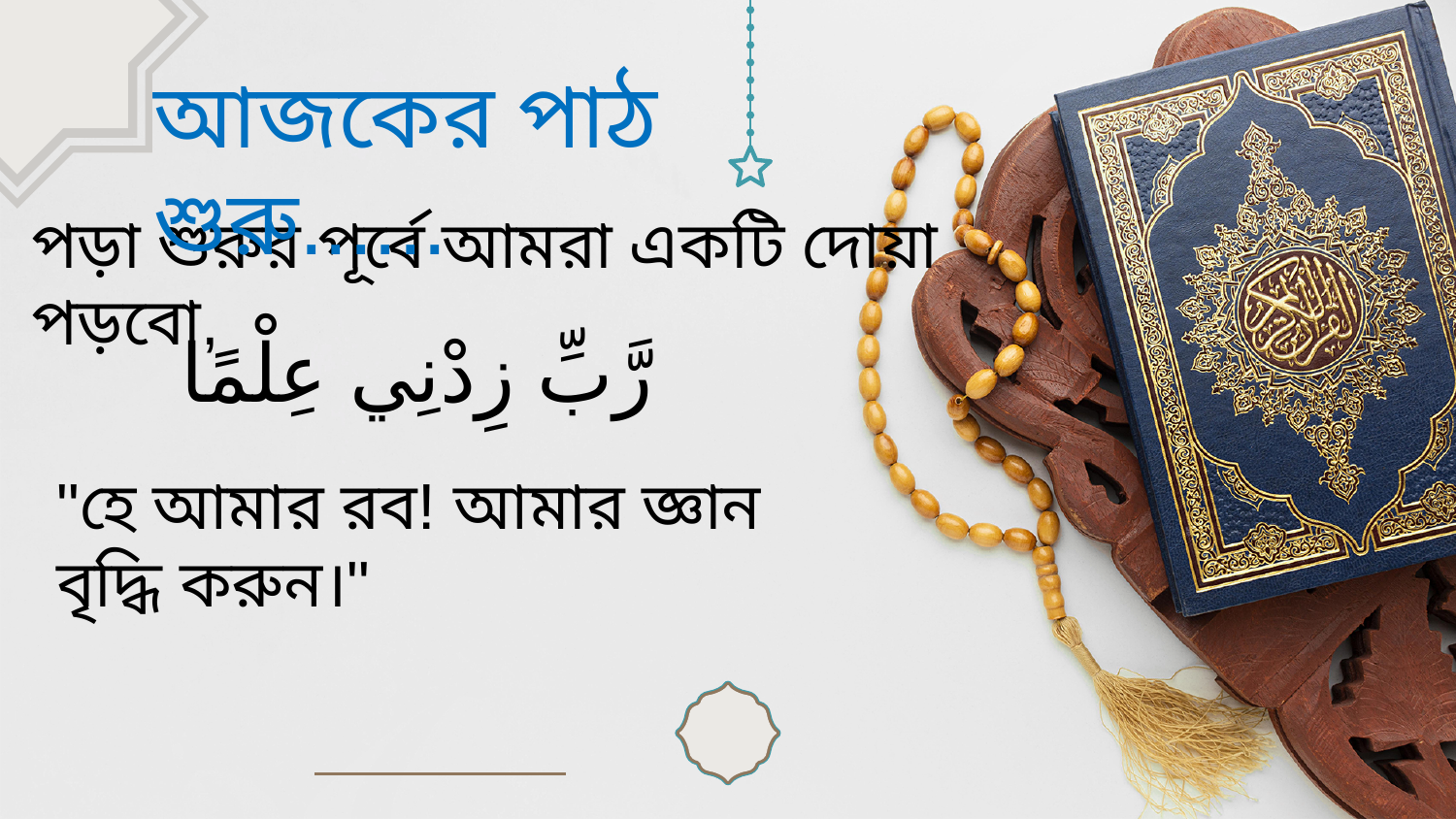

আজকের পাঠ শুরু......

পড়া শুরুর পূর্বে আমরা একটি দোয়া পড়বো,
 رَّبِّ زِدْنِي عِلْمًا

"হে আমার রব! আমার জ্ঞান বৃদ্ধি করুন।"